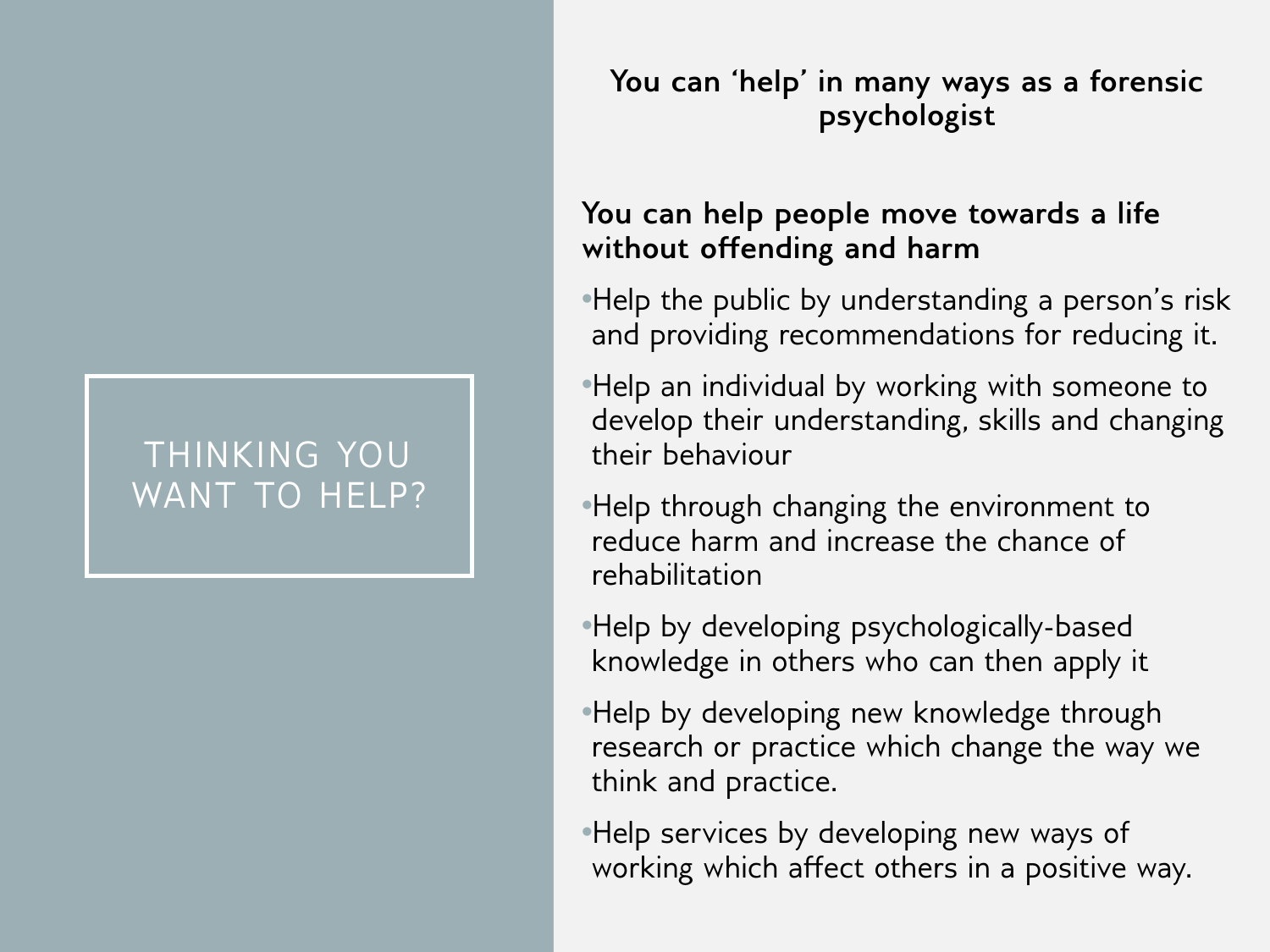

You can ‘help’ in many ways as a forensic psychologist

You can help people move towards a life without offending and harm
Help the public by understanding a person’s risk and providing recommendations for reducing it.
Help an individual by working with someone to develop their understanding, skills and changing their behaviour
Help through changing the environment to reduce harm and increase the chance of rehabilitation
Help by developing psychologically-based knowledge in others who can then apply it
Help by developing new knowledge through research or practice which change the way we think and practice.
Help services by developing new ways of working which affect others in a positive way.
# Thinking you Want to help?